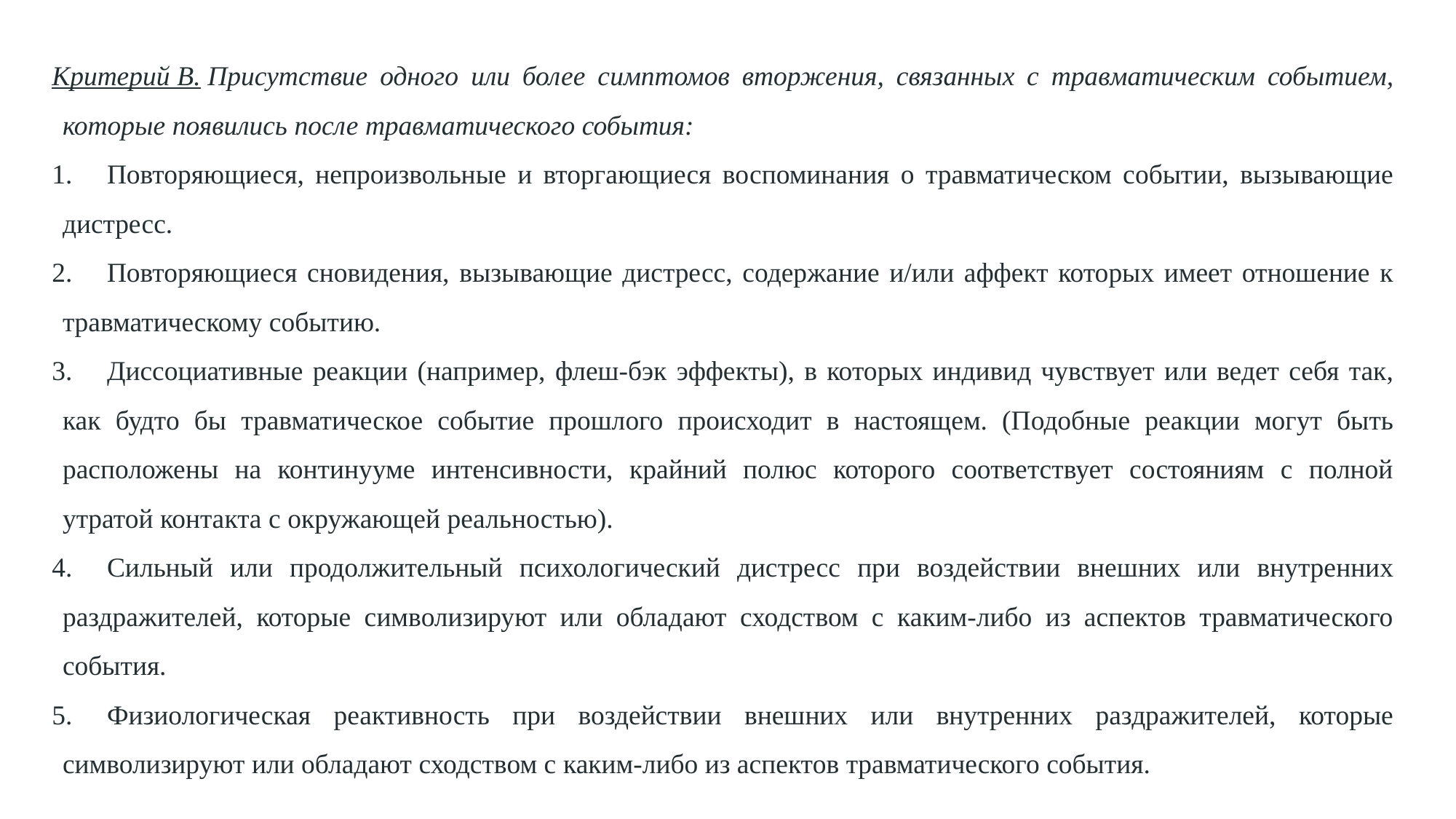

Критерий B. Присутствие одного или более симптомов вторжения, связанных с травматическим событием, которые появились после травматического события:
1.     Повторяющиеся, непроизвольные и вторгающиеся воспоминания о травматическом событии, вызывающие дистресс.
2.     Повторяющиеся сновидения, вызывающие дистресс, содержание и/или аффект которых имеет отношение к травматическому событию.
3.     Диссоциативные реакции (например, флеш-бэк эффекты), в которых индивид чувствует или ведет себя так, как будто бы травматическое событие прошлого происходит в настоящем. (Подобные реакции могут быть расположены на континууме интенсивности, крайний полюс которого соответствует состояниям с полной утратой контакта с окружающей реальностью).
4.     Сильный или продолжительный психологический дистресс при воздействии внешних или внутренних раздражителей, которые символизируют или обладают сходством с каким-либо из аспектов травматического события.
5.     Физиологическая реактивность при воздействии внешних или внутренних раздражителей, которые символизируют или обладают сходством с каким-либо из аспектов травматического события.